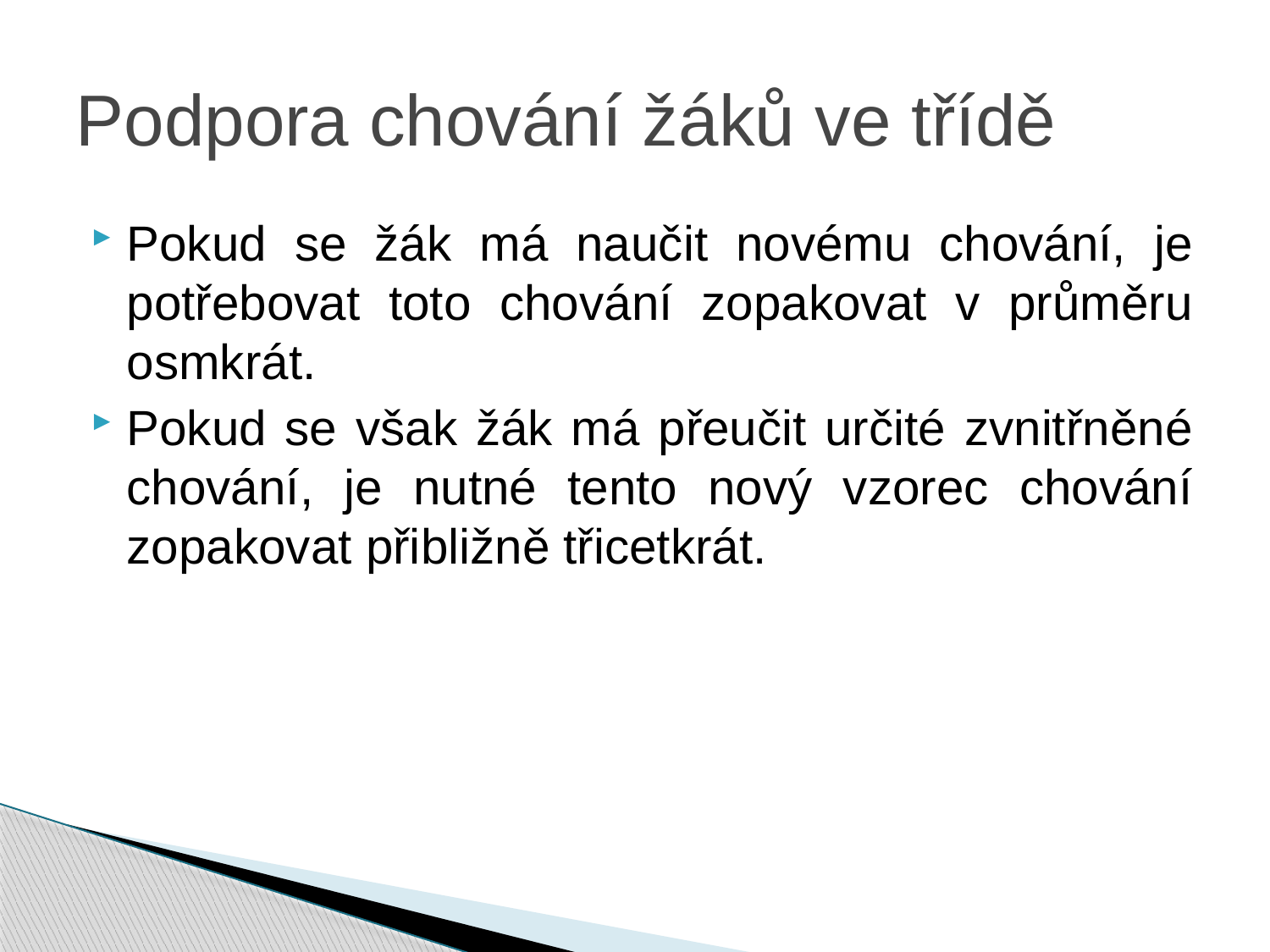

# Podpora chování žáků ve třídě
Pokud se žák má naučit novému chování, je potřebovat toto chování zopakovat v průměru osmkrát.
Pokud se však žák má přeučit určité zvnitřněné chování, je nutné tento nový vzorec chování zopakovat přibližně třicetkrát.